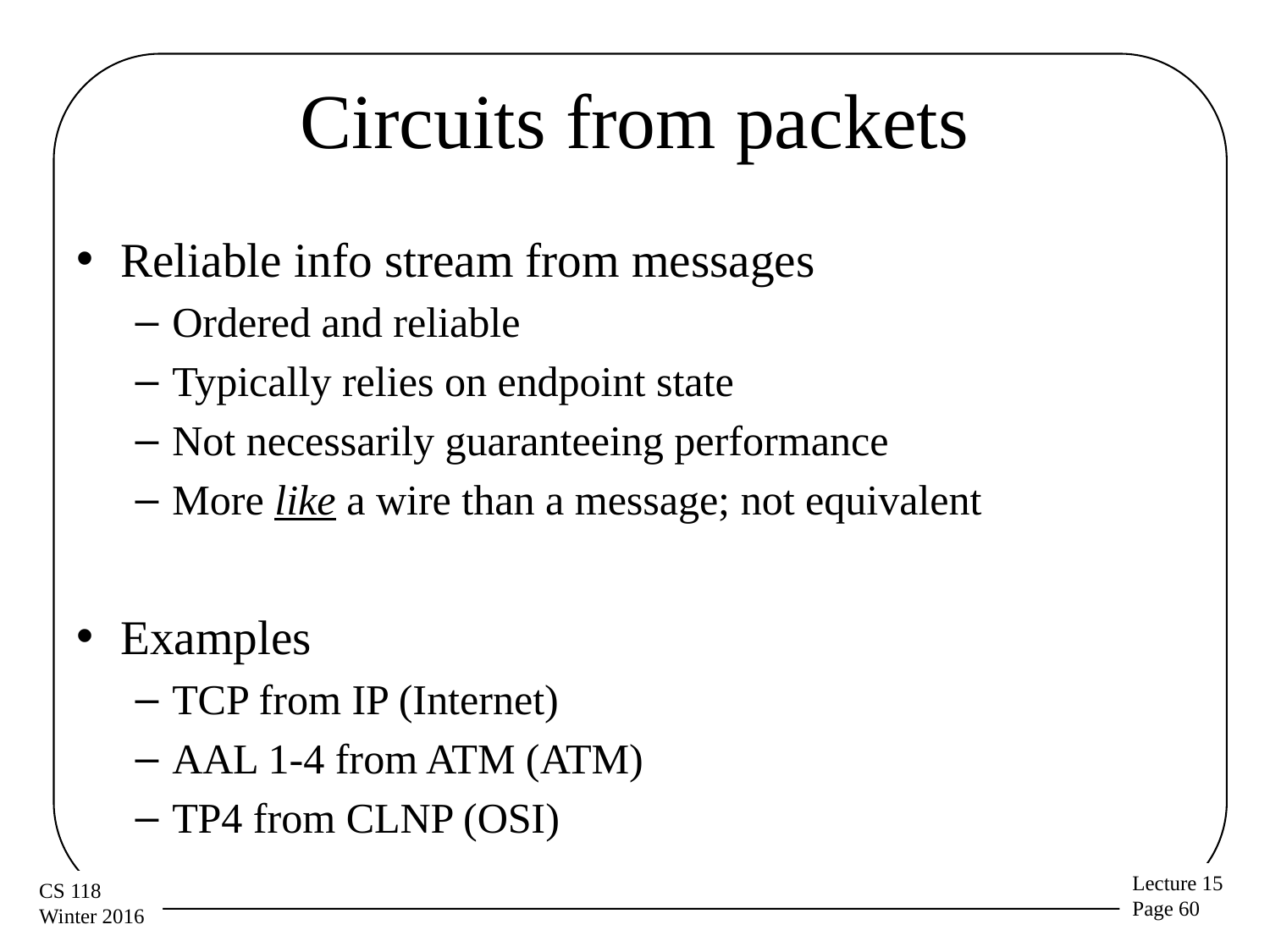

# Circuits from packets
Reliable info stream from messages
Ordered and reliable
Typically relies on endpoint state
Not necessarily guaranteeing performance
More like a wire than a message; not equivalent

Examples
TCP from IP (Internet)
AAL 1-4 from ATM (ATM)
TP4 from CLNP (OSI)